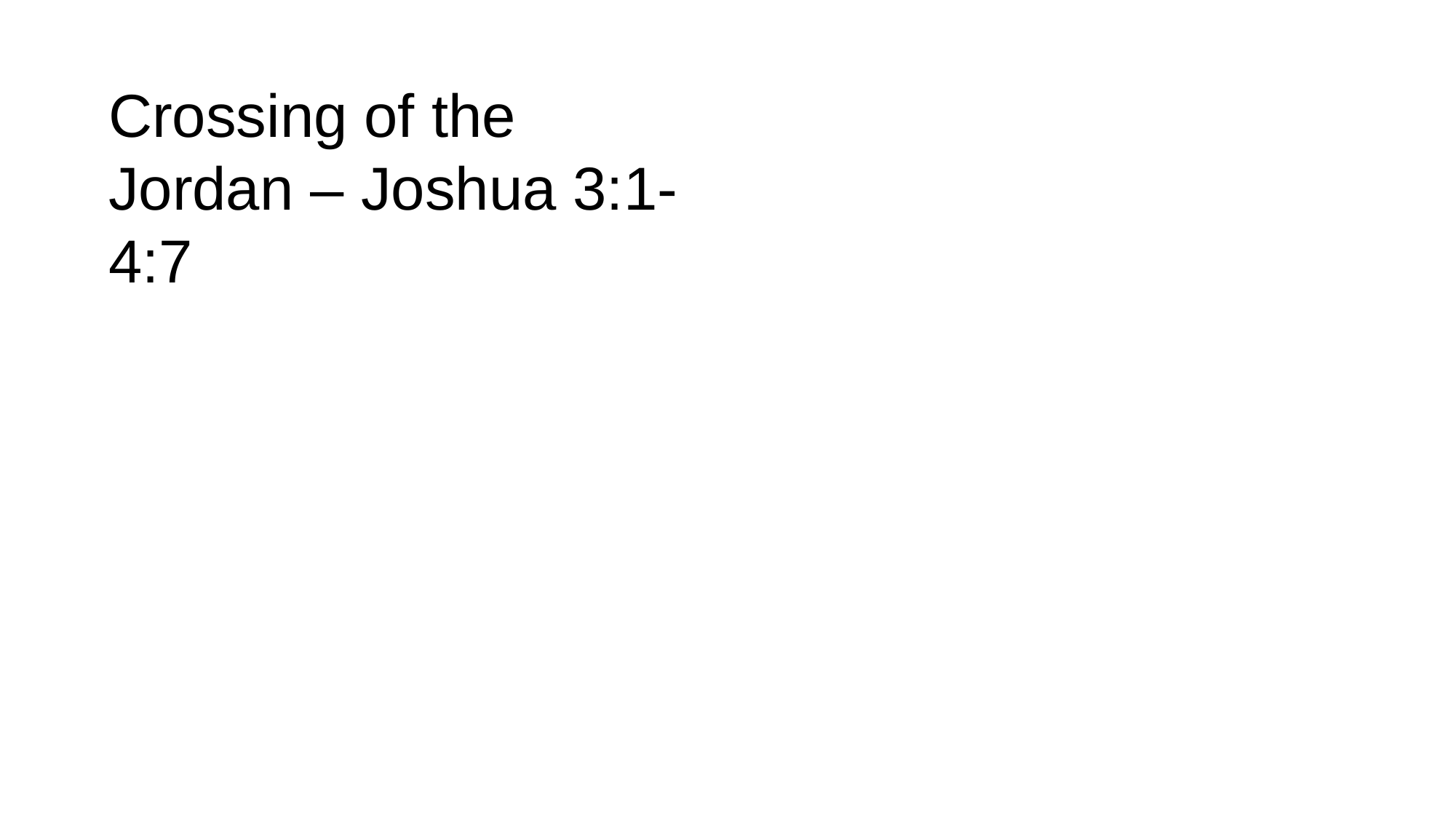

Crossing of the Jordan – Joshua 3:1-4:7